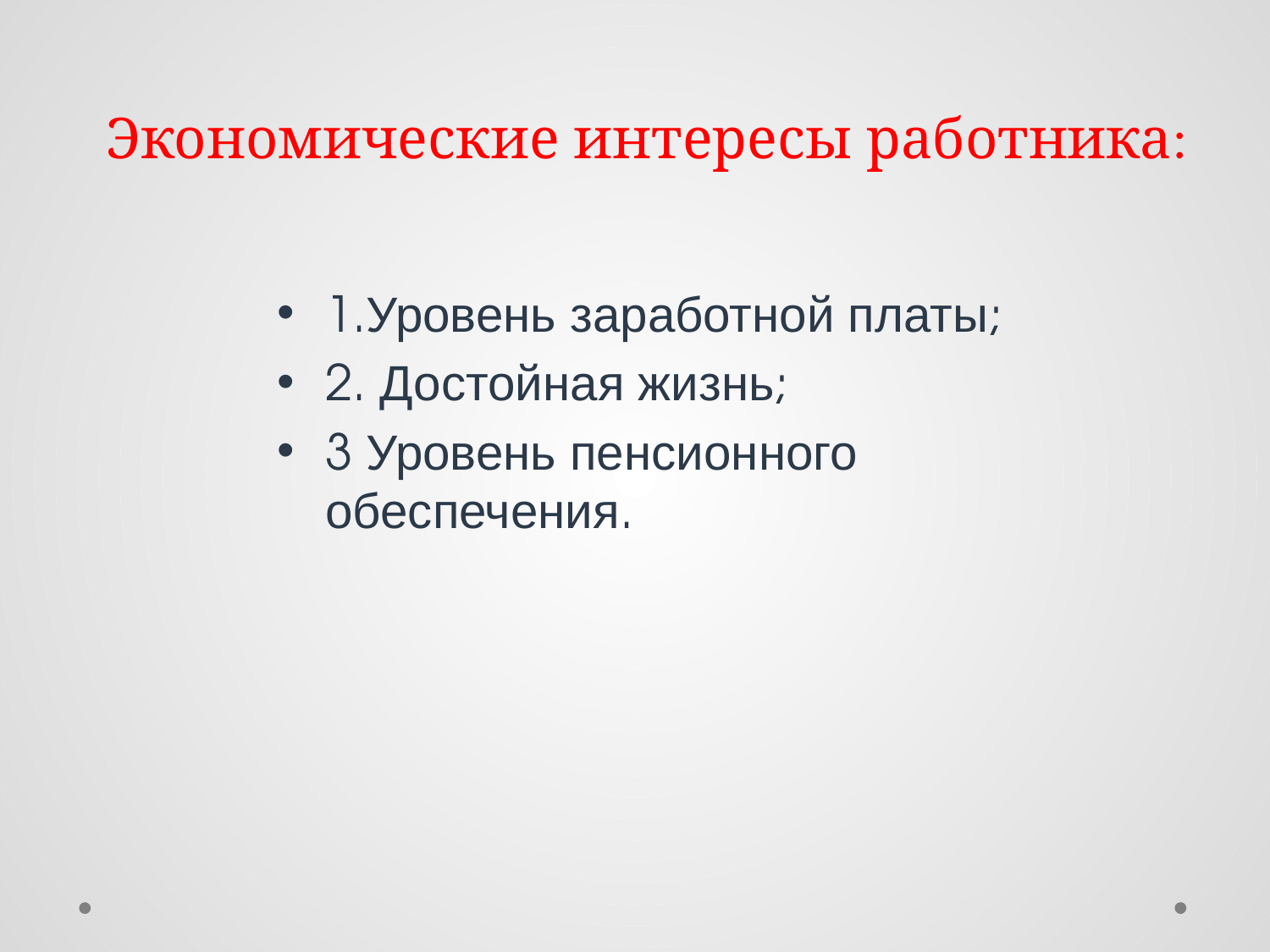

# Экономические интересы работника:
1.Уровень заработной платы;
2. Достойная жизнь;
3 Уровень пенсионного обеспечения.